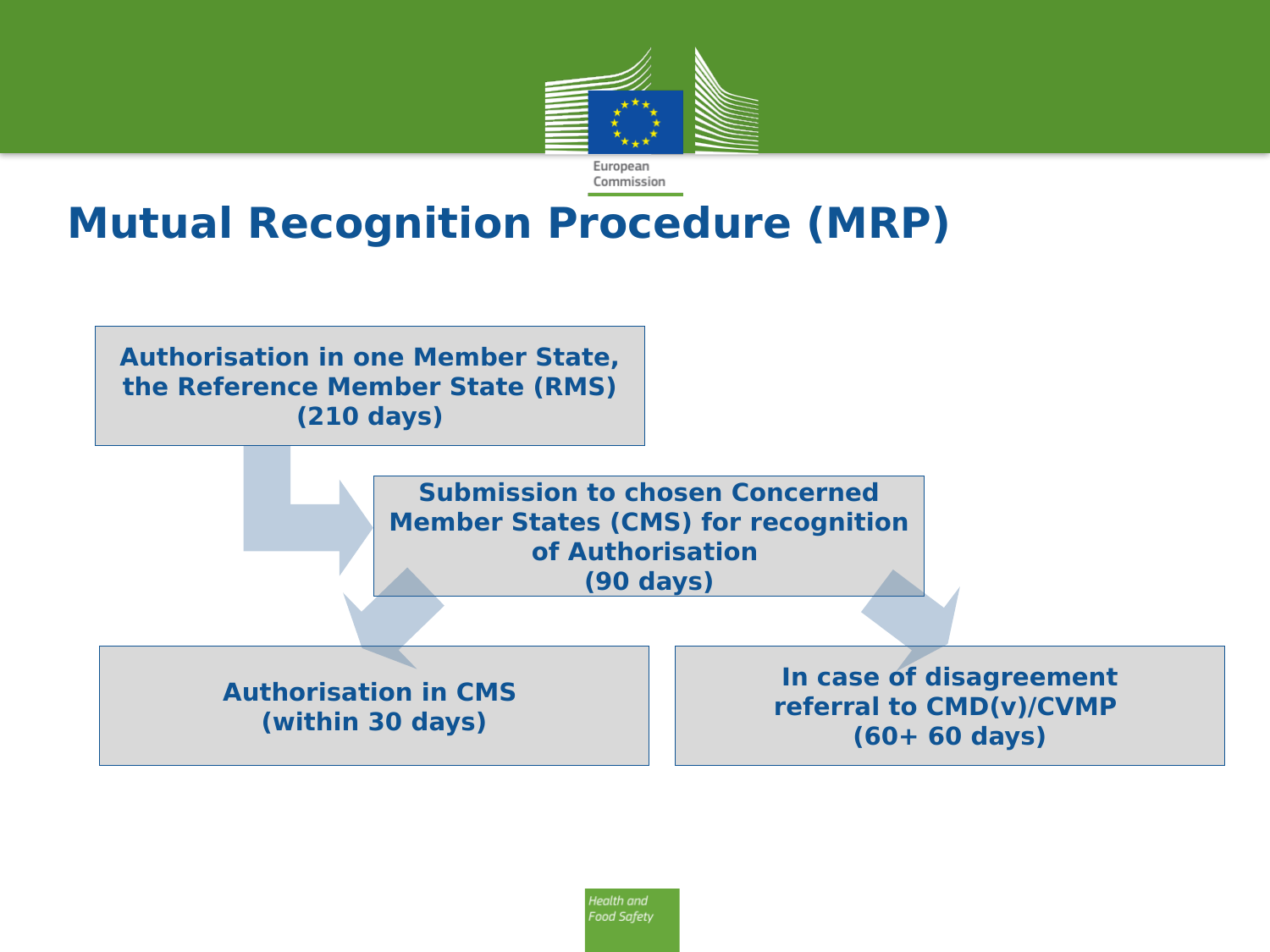

# Mutual Recognition Procedure (MRP)
Authorisation in one Member State, the Reference Member State (RMS) (210 days)

Submission to chosen Concerned Member States (CMS) for recognition of Authorisation
(90 days)

Authorisation in CMS
(within 30 days)
In case of disagreement
referral to CMD(v)/CVMP
(60+ 60 days)